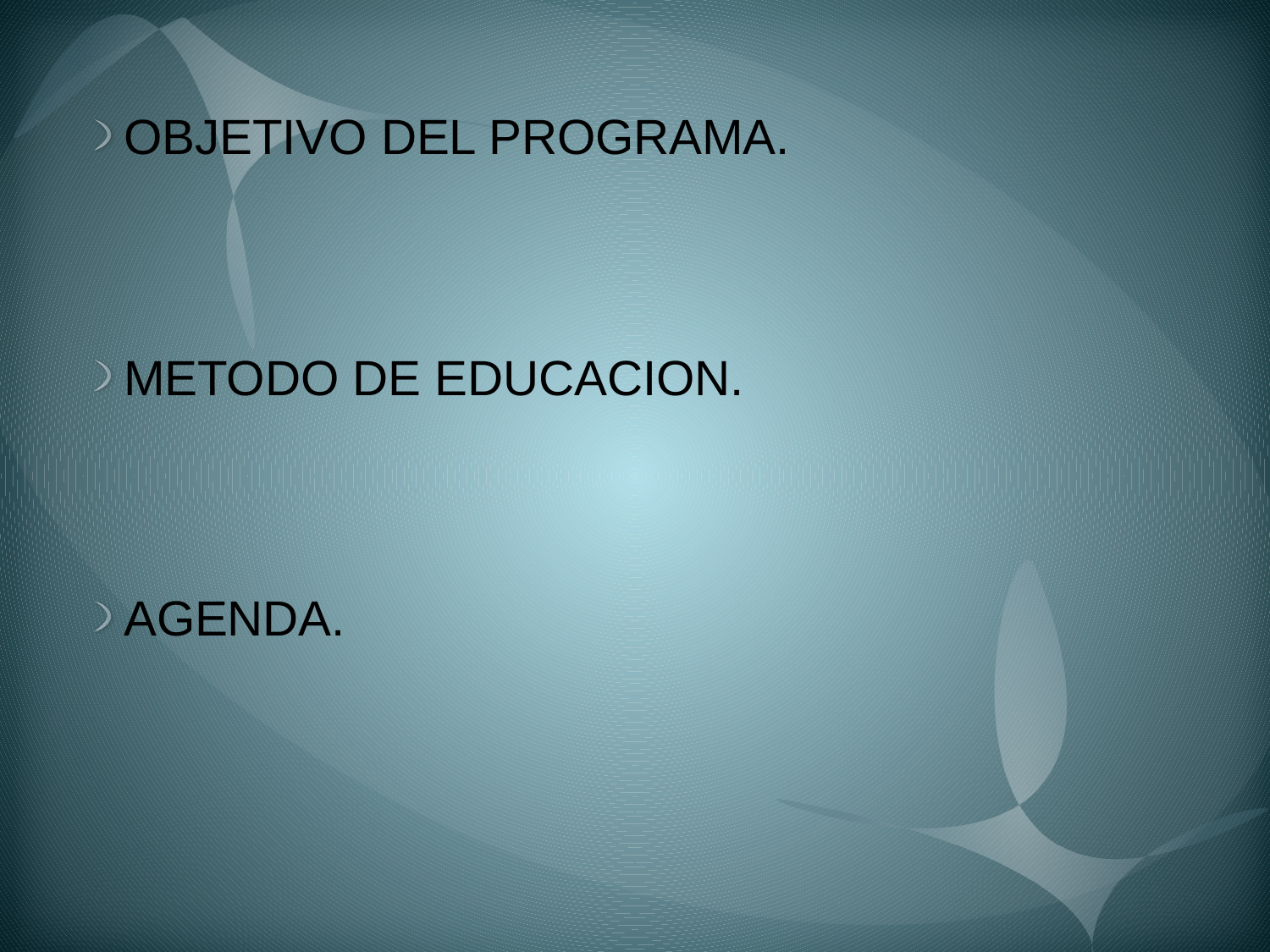

OBJETIVO DEL PROGRAMA.

METODO DE EDUCACION.

AGENDA.